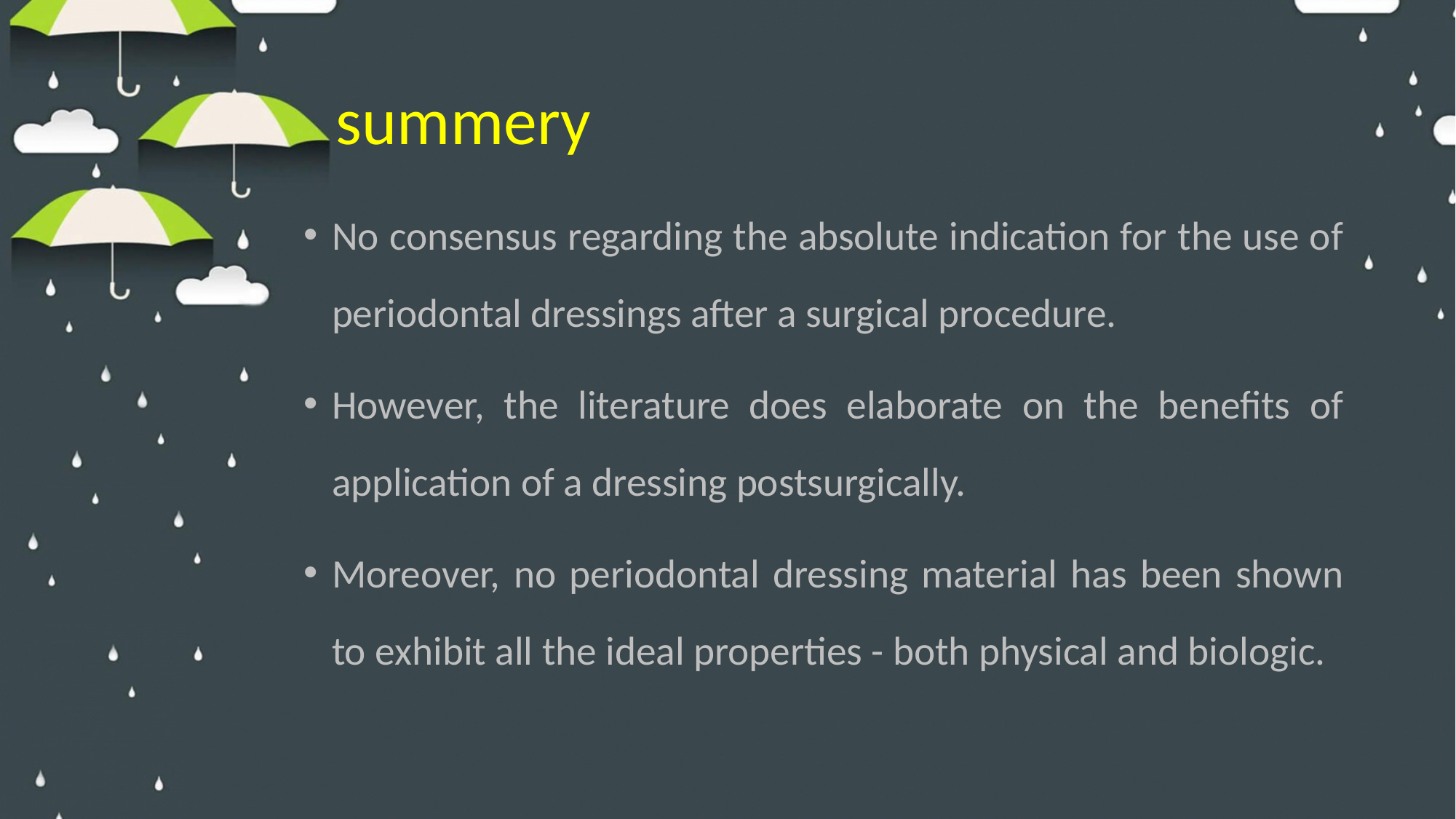

# summery
No consensus regarding the absolute indication for the use of periodontal dressings after a surgical procedure.
However, the literature does elaborate on the benefits of application of a dressing postsurgically.
Moreover, no periodontal dressing material has been shown to exhibit all the ideal properties - both physical and biologic.